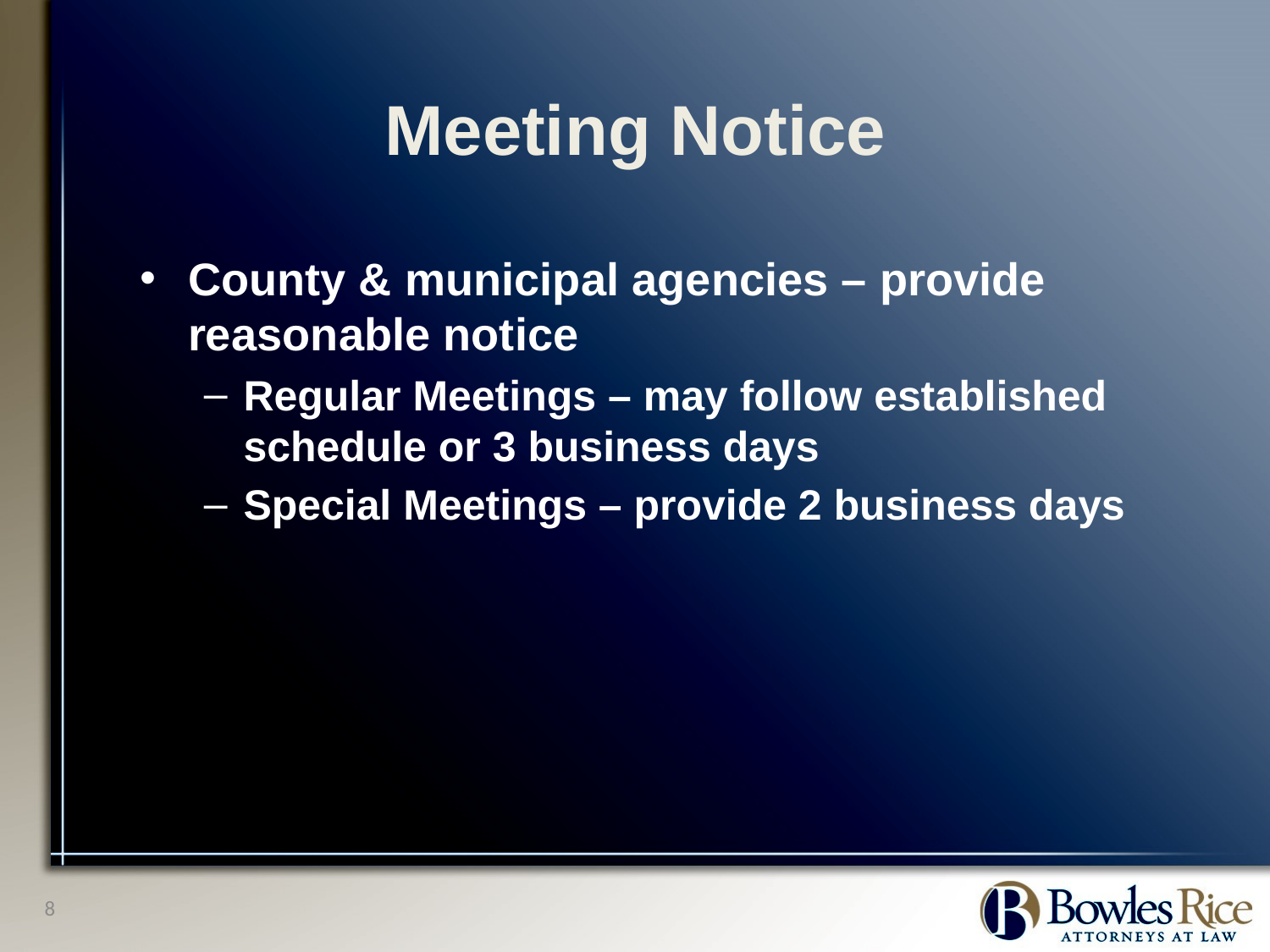

# Meeting Notice
County & municipal agencies – provide reasonable notice
Regular Meetings – may follow established schedule or 3 business days
Special Meetings – provide 2 business days

8